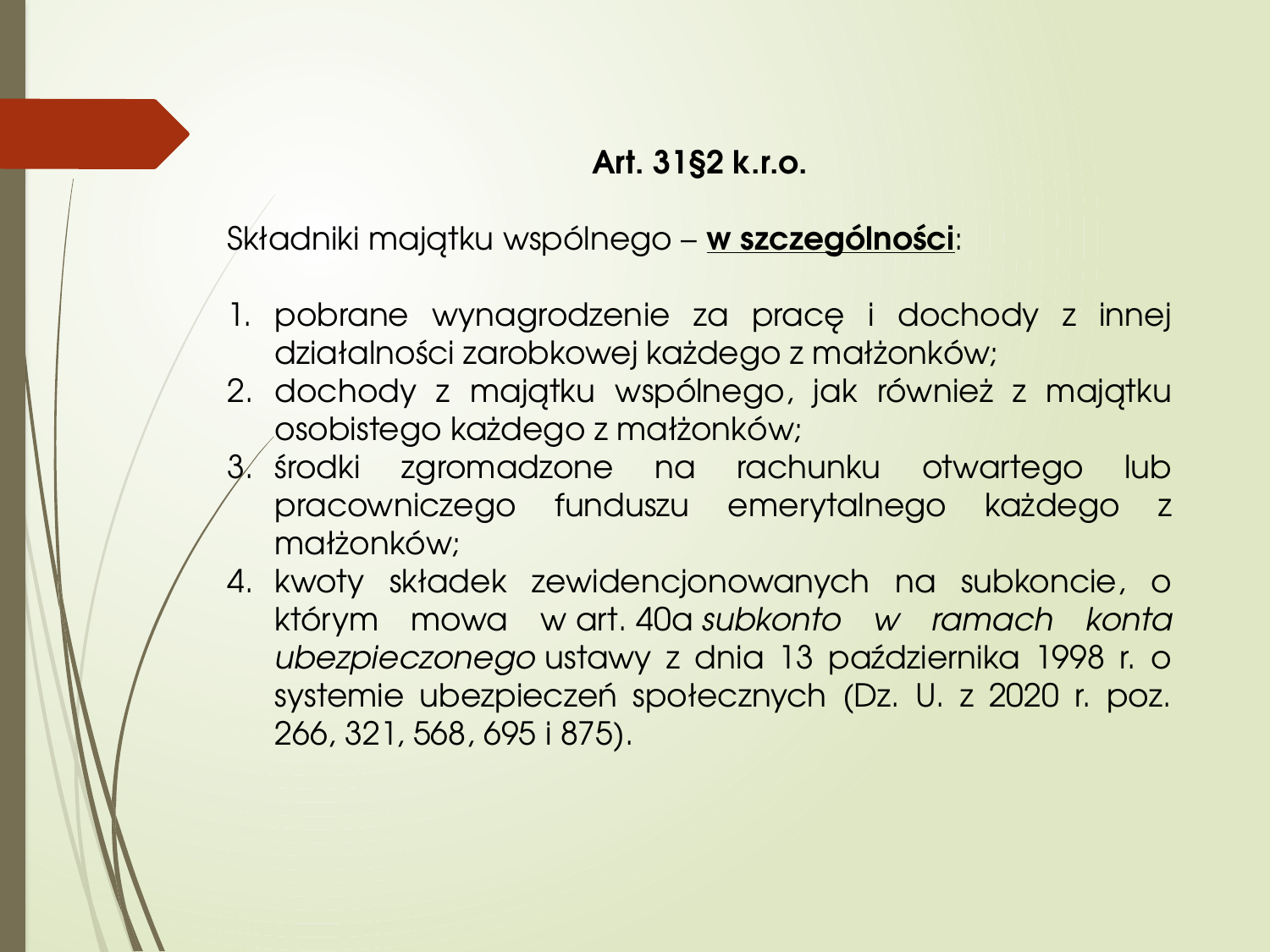

Art. 31§2 k.r.o.

Składniki majątku wspólnego – w szczególności:

pobrane wynagrodzenie za pracę i dochody z innej działalności zarobkowej każdego z małżonków;
dochody z majątku wspólnego, jak również z majątku osobistego każdego z małżonków;
środki zgromadzone na rachunku otwartego lub pracowniczego funduszu emerytalnego każdego z małżonków;
kwoty składek zewidencjonowanych na subkoncie, o którym mowa w art. 40a subkonto w ramach konta ubezpieczonego ustawy z dnia 13 października 1998 r. o systemie ubezpieczeń społecznych (Dz. U. z 2020 r. poz. 266, 321, 568, 695 i 875).